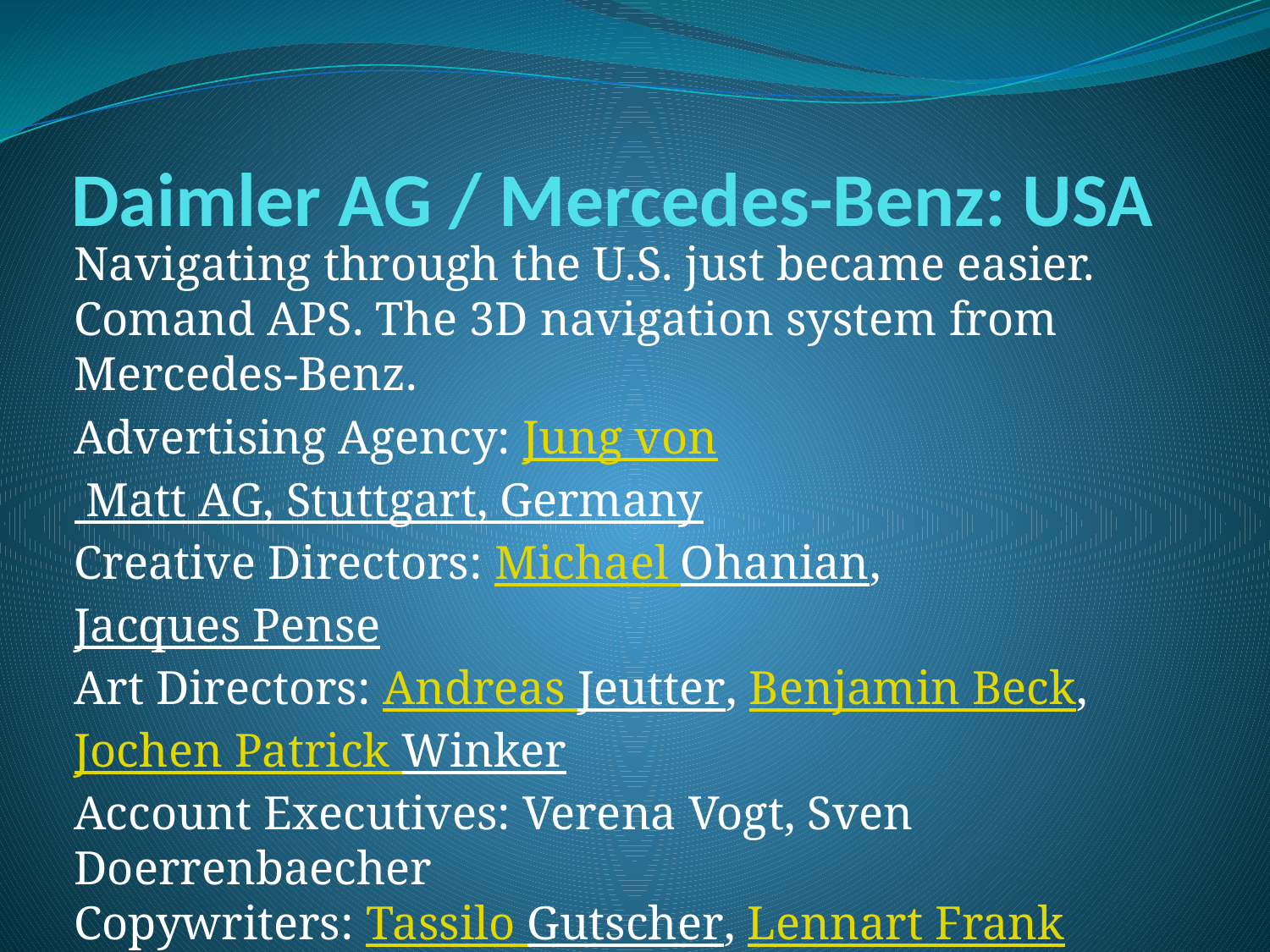

# Daimler AG / Mercedes-Benz: USA
Navigating through the U.S. just became easier.
Comand APS. The 3D navigation system from Mercedes-Benz.
Advertising Agency: Jung von Matt AG, Stuttgart, Germany
Creative Directors: Michael Ohanian, Jacques Pense
Art Directors: Andreas Jeutter, Benjamin Beck, Jochen Patrick Winker
Account Executives: Verena Vogt, Sven Doerrenbaecher
Copywriters: Tassilo Gutscher, Lennart Frank
Illustrator: The Scope